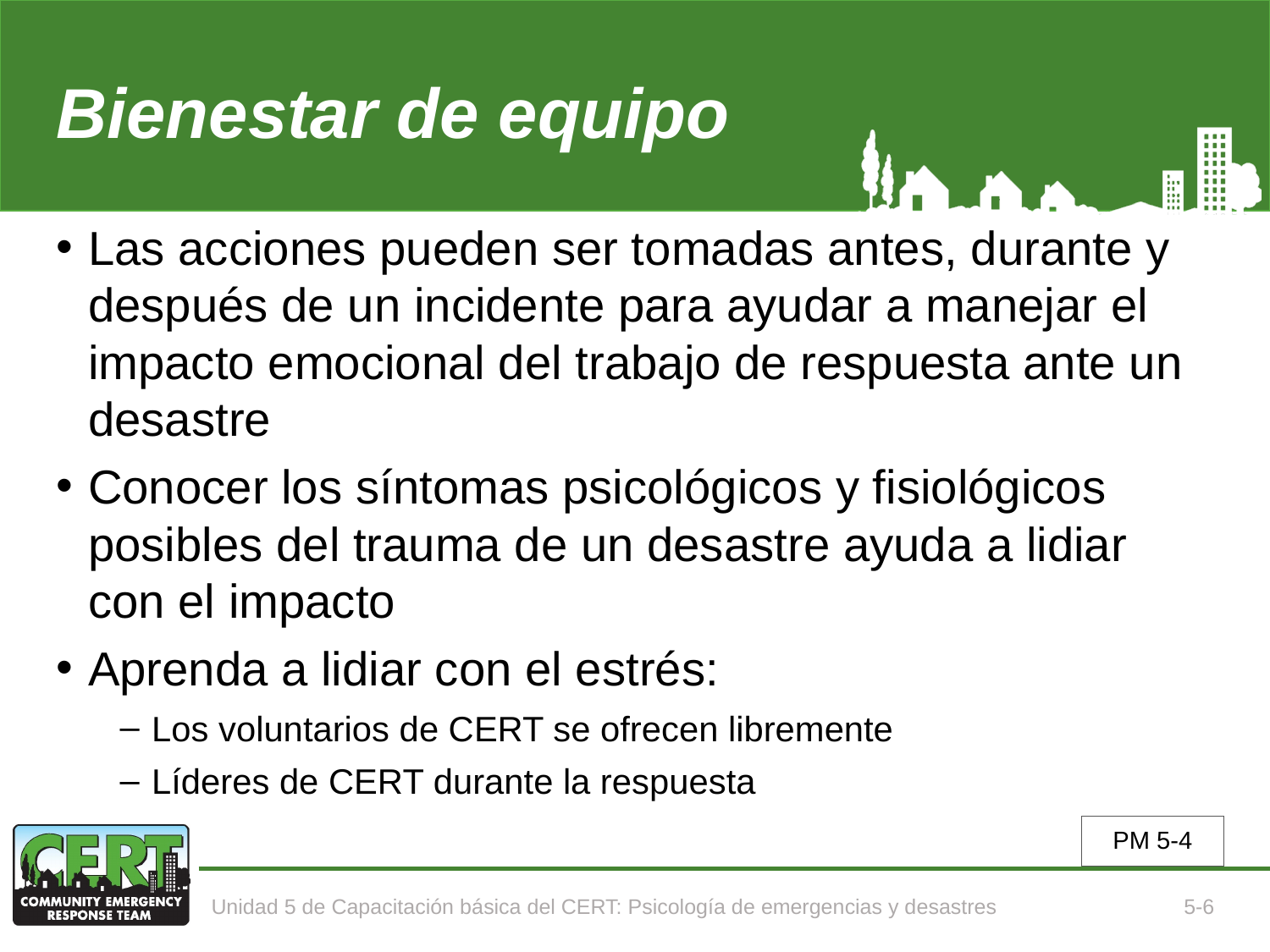

# Bienestar de equipo
Las acciones pueden ser tomadas antes, durante y después de un incidente para ayudar a manejar el impacto emocional del trabajo de respuesta ante un desastre
Conocer los síntomas psicológicos y fisiológicos posibles del trauma de un desastre ayuda a lidiar con el impacto
Aprenda a lidiar con el estrés:
Los voluntarios de CERT se ofrecen libremente
Líderes de CERT durante la respuesta

PM 5-4
Unidad 5 de Capacitación básica del CERT: Psicología de emergencias y desastres
5-6